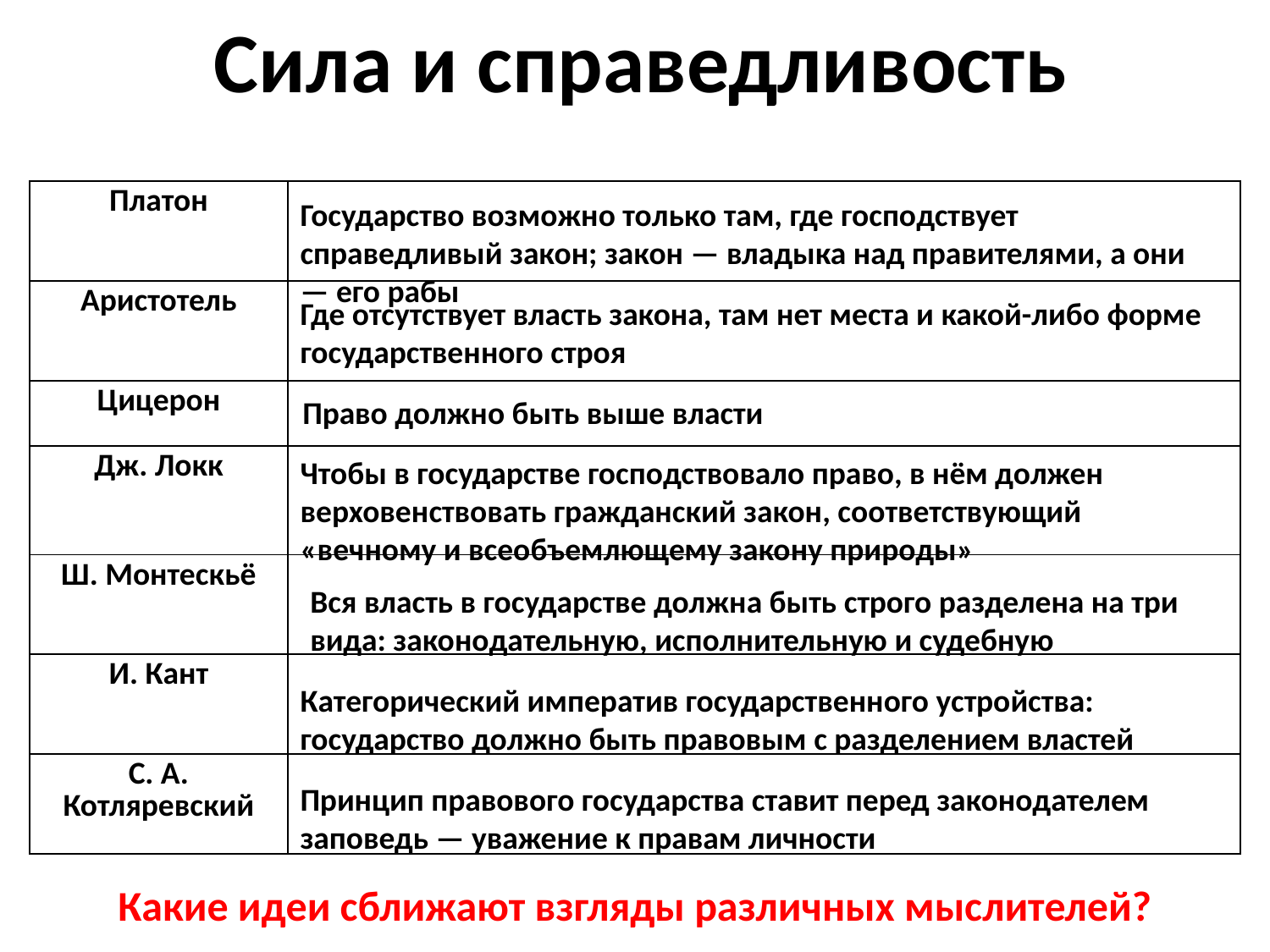

# Сила и справедливость

| Платон |  |
| --- | --- |
| Аристотель |  |
| Цицерон |  |
| Дж. Локк |  |
| Ш. Монтескьё |  |
| И. Кант |  |
| С. А. Котляревский |  |
Государство возможно только там, где господствует справедливый закон; закон — владыка над правителями, а они  — его рабы
Где отсутствует власть закона, там нет места и какой-либо форме
государственного строя
Право должно быть выше власти
Чтобы в государстве господствовало право, в нём должен верховенствовать гражданский закон, соответствующий
«вечному и всеобъемлющему закону природы»
Вся власть в государстве должна быть строго разделена на три вида: законодательную, исполнительную и судебную
Категорический императив государственного устройства:
государство должно быть правовым с разделением властей
Принцип правового государства ставит перед законодателем заповедь — уважение к правам личности
Какие идеи сближают взгляды различных мыслителей?